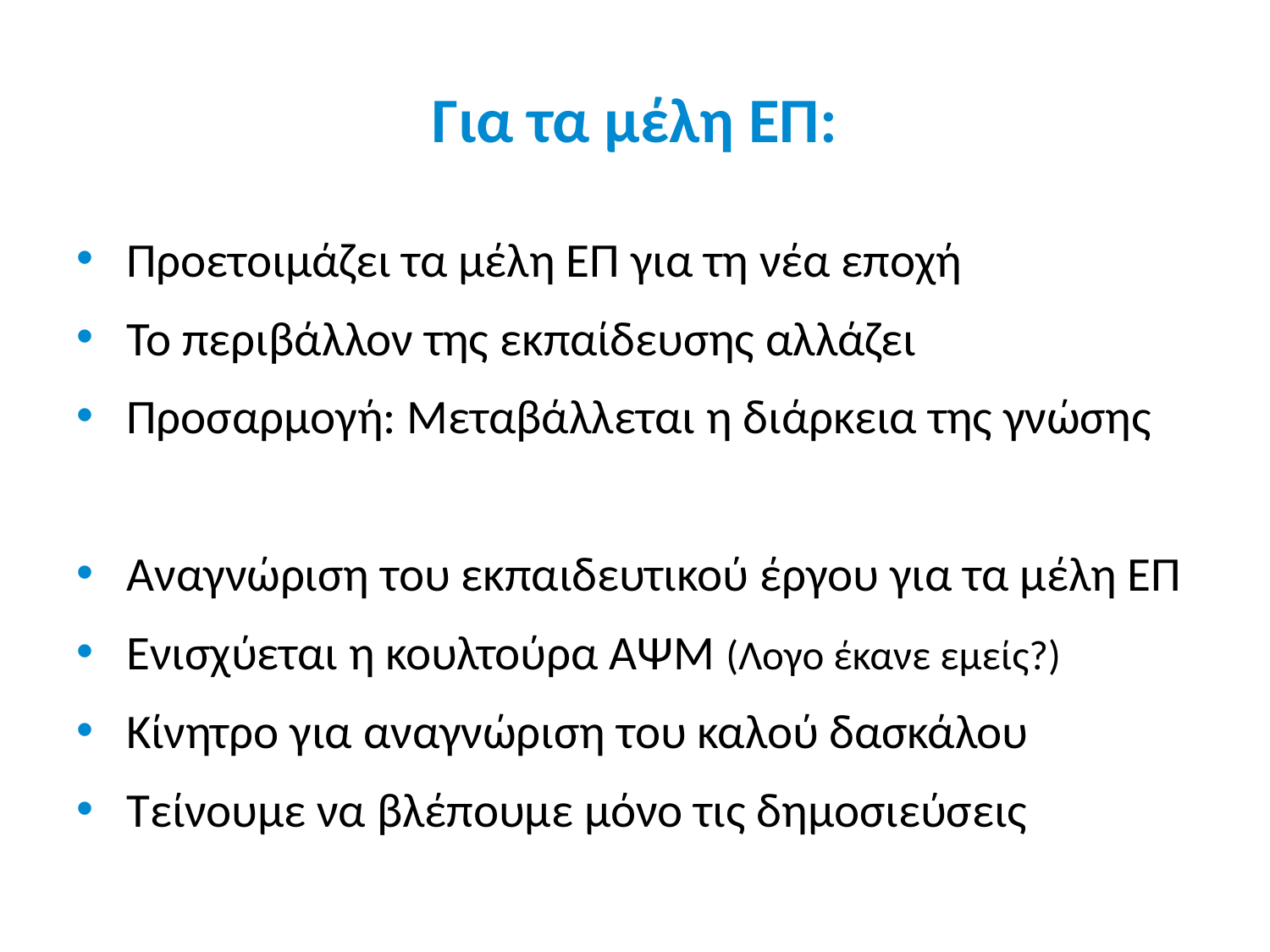

# Για τα μέλη ΕΠ:
Προετοιμάζει τα μέλη ΕΠ για τη νέα εποχή
Το περιβάλλον της εκπαίδευσης αλλάζει
Προσαρμογή: Μεταβάλλεται η διάρκεια της γνώσης

Αναγνώριση του εκπαιδευτικού έργου για τα μέλη ΕΠ
Ενισχύεται η κουλτούρα ΑΨΜ (Λογο έκανε εμείς?)
Κίνητρο για αναγνώριση του καλού δασκάλου
Τείνουμε να βλέπουμε μόνο τις δημοσιεύσεις